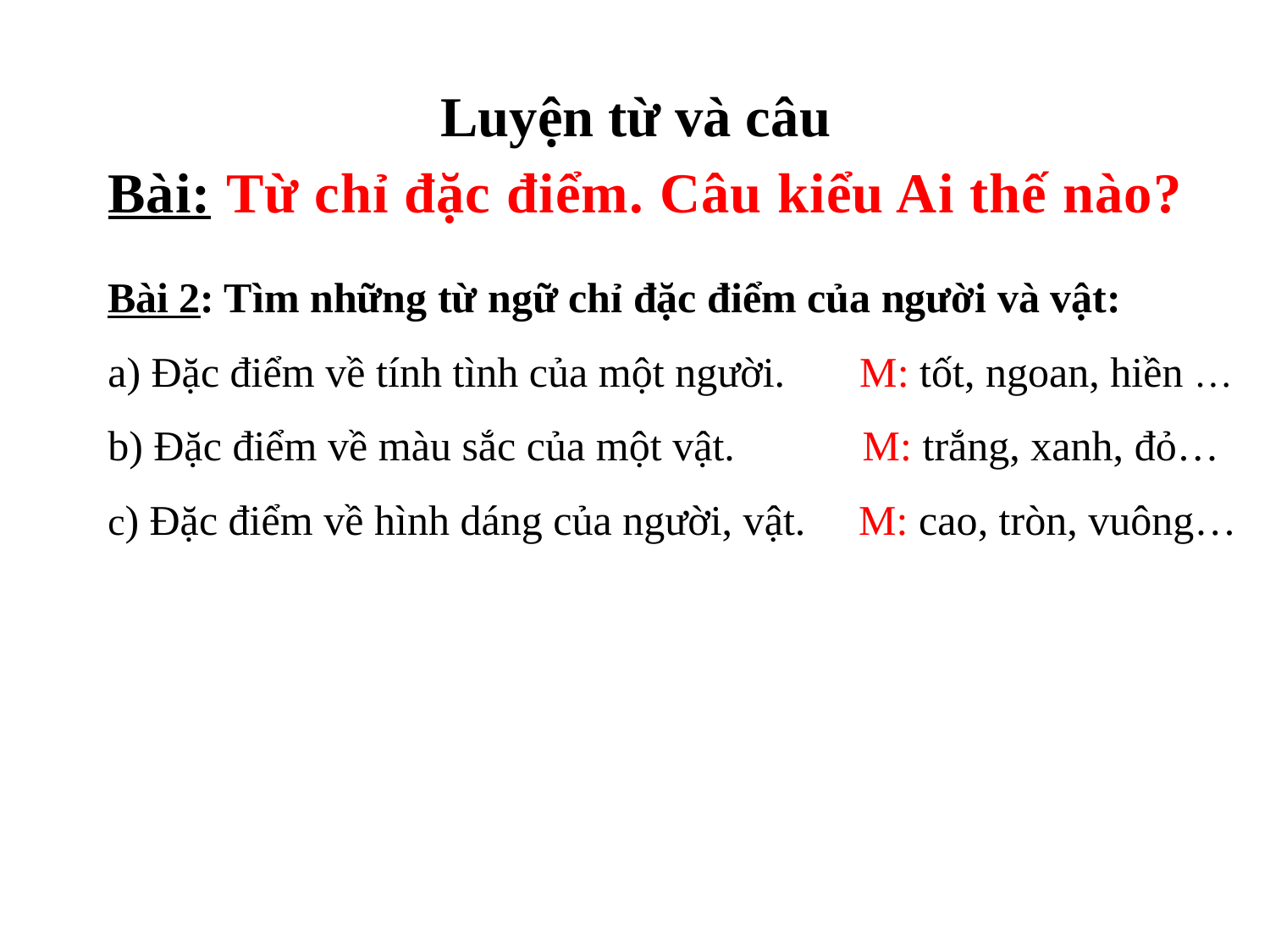

Bài: Từ chỉ đặc điểm. Câu kiểu Ai thế nào?
                Luyện từ và câu
Bài 2: Tìm những từ ngữ chỉ đặc điểm của người và vật:
a) Đặc điểm về tính tình của một người.       M: tốt, ngoan, hiền …
b) Đặc điểm về màu sắc của một vật.            M: trắng, xanh, đỏ…
c) Đặc điểm về hình dáng của người, vật.     M: cao, tròn, vuông…